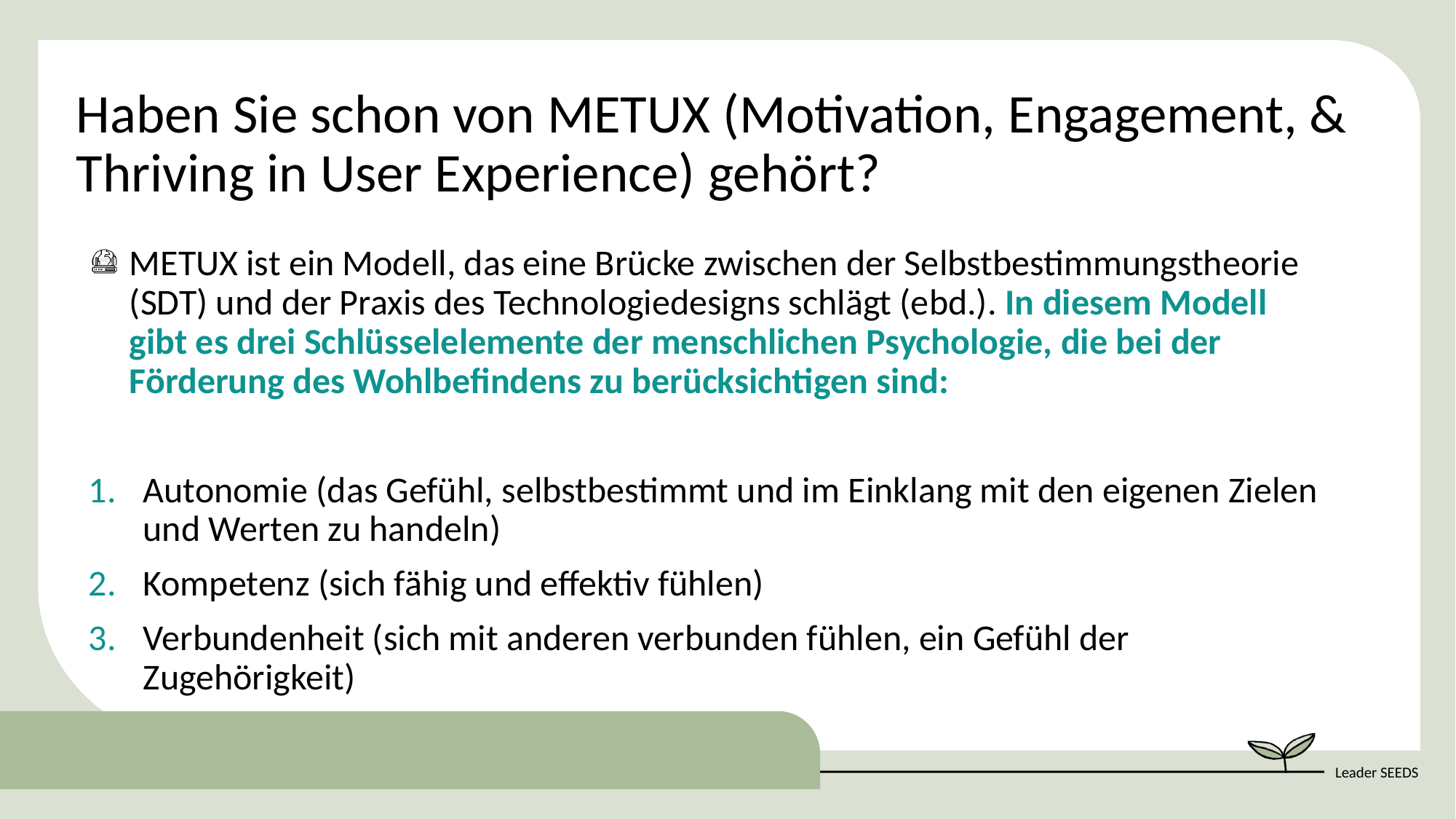

Haben Sie schon von METUX (Motivation, Engagement, & Thriving in User Experience) gehört?
METUX ist ein Modell, das eine Brücke zwischen der Selbstbestimmungstheorie (SDT) und der Praxis des Technologiedesigns schlägt (ebd.). In diesem Modell gibt es drei Schlüsselelemente der menschlichen Psychologie, die bei der Förderung des Wohlbefindens zu berücksichtigen sind:

Autonomie (das Gefühl, selbstbestimmt und im Einklang mit den eigenen Zielen und Werten zu handeln)
Kompetenz (sich fähig und effektiv fühlen)
Verbundenheit (sich mit anderen verbunden fühlen, ein Gefühl der Zugehörigkeit)